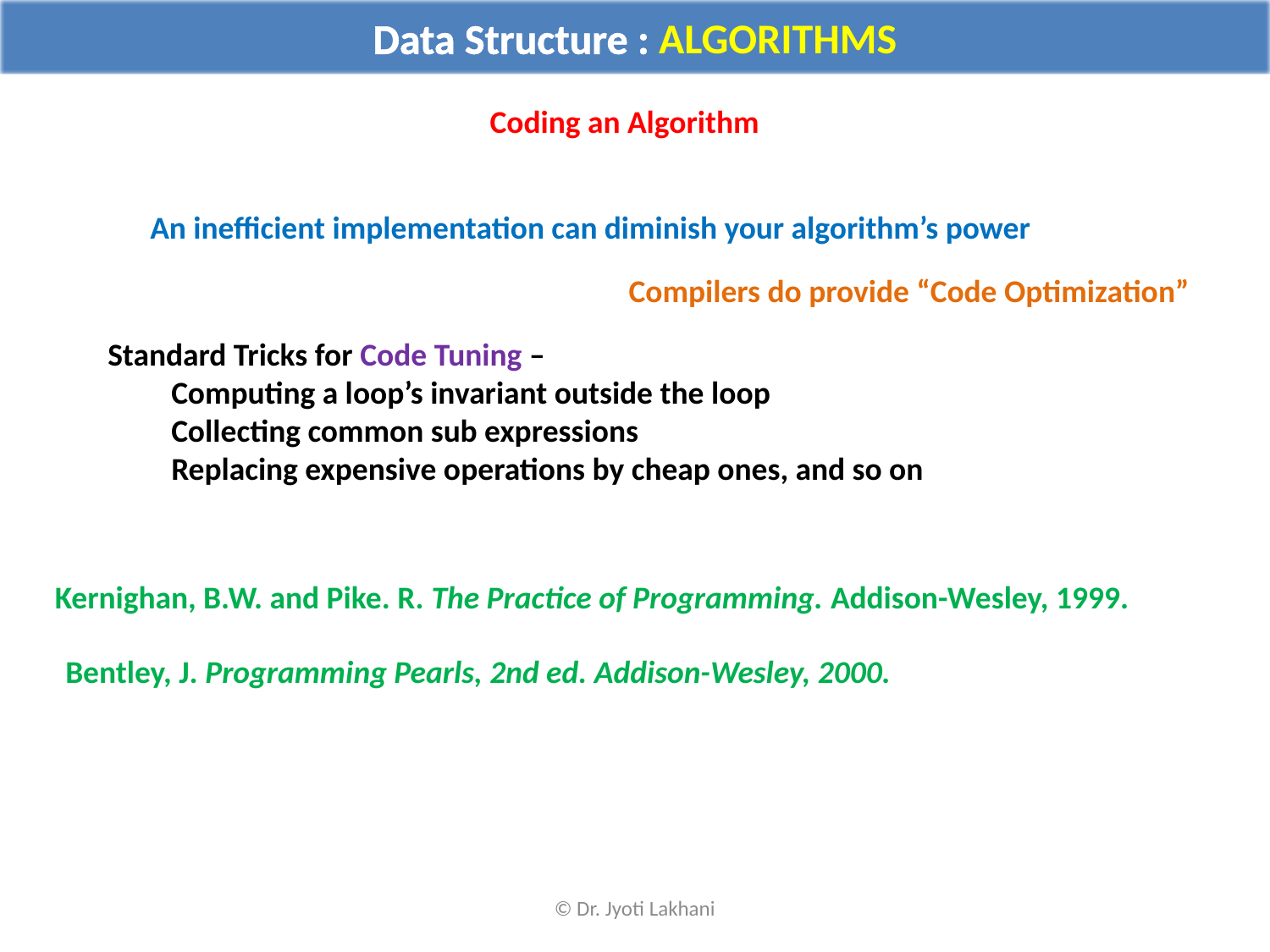

Data Structure : ALGORITHMS
Coding an Algorithm
An inefficient implementation can diminish your algorithm’s power
Compilers do provide “Code Optimization”

Standard Tricks for Code Tuning –
Computing a loop’s invariant outside the loop
Collecting common sub expressions
Replacing expensive operations by cheap ones, and so on

Kernighan, B.W. and Pike. R. The Practice of Programming. Addison-Wesley, 1999.
Bentley, J. Programming Pearls, 2nd ed. Addison-Wesley, 2000.
© Dr. Jyoti Lakhani